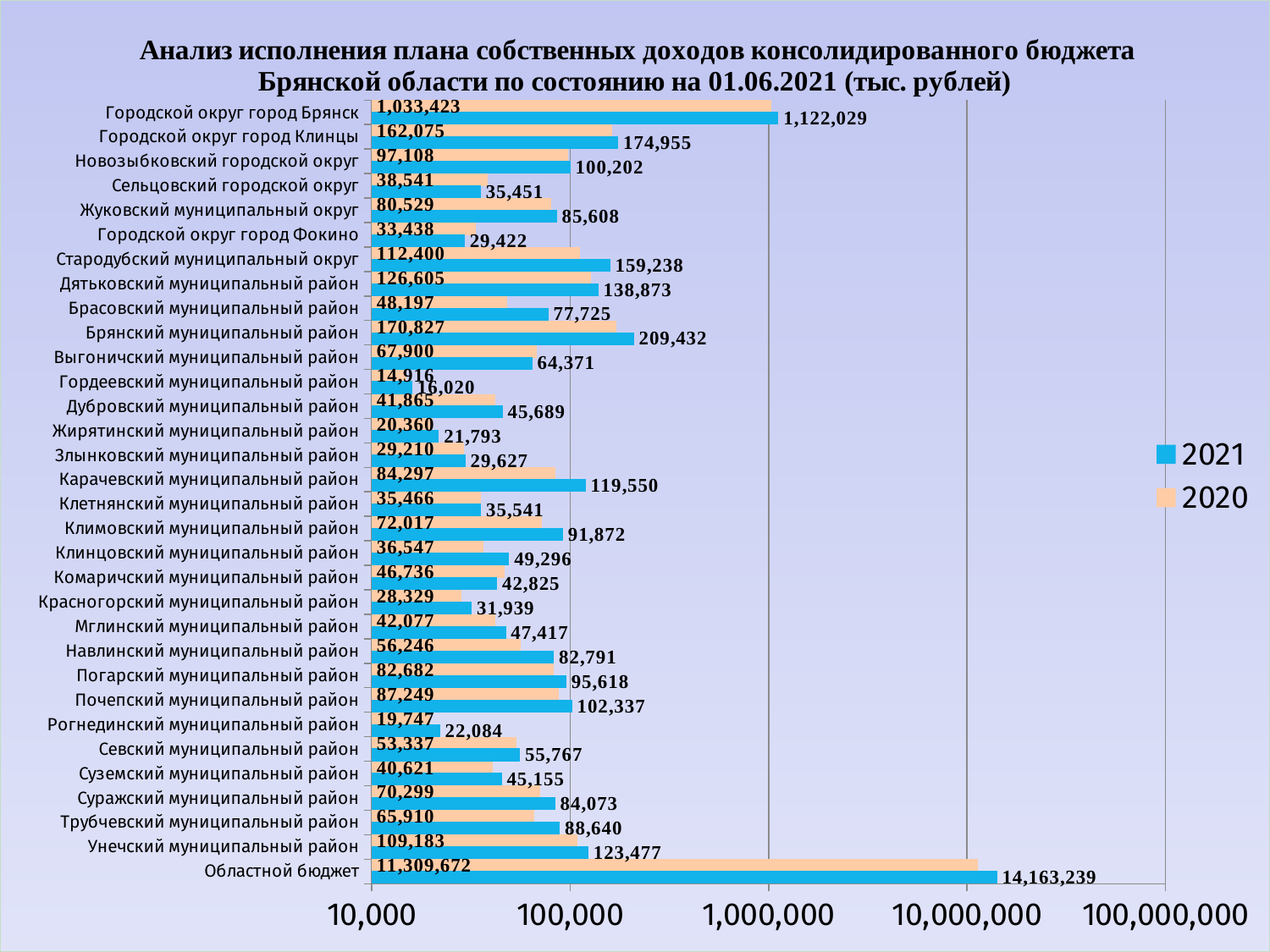

### Chart:  Анализ исполнения плана собственных доходов консолидированного бюджета Брянской области по состоянию на 01.06.2021 (тыс. рублей)

| Category | 2020 | 2021 |
|---|---|---|
| Городской округ город Брянск | 1033423.25433 | 1122029.14119 |
| Городской округ город Клинцы | 162074.74053 | 174954.90602000002 |
| Новозыбковский городской округ | 97108.27958 | 100201.74014 |
| Сельцовский городской округ | 38541.032009999995 | 35451.147450000004 |
| Жуковский муниципальный округ | 80529.32488 | 85608.34034000001 |
| Городской округ город Фокино | 33437.77074 | 29422.26276 |
| Стародубский муниципальный округ | 112399.6461 | 159237.60556 |
| Дятьковский муниципальный район | 126605.35337000001 | 138873.16735 |
| Брасовский муниципальный район | 48197.20355 | 77725.49733 |
| Брянский муниципальный район | 170826.95183 | 209432.17447 |
| Выгоничский муниципальный район | 67899.94296 | 64370.62229 |
| Гордеевский муниципальный район | 14916.03103 | 16019.66434 |
| Дубровский муниципальный район | 41865.413420000004 | 45689.005090000006 |
| Жирятинский муниципальный район | 20360.18122 | 21792.510329999997 |
| Злынковский муниципальный район | 29210.40707 | 29626.91862 |
| Карачевский муниципальный район | 84296.87633 | 119549.88543000001 |
| Клетнянский муниципальный район | 35466.34164 | 35541.20453 |
| Климовский муниципальный район | 72016.97733 | 91871.50405 |
| Клинцовский муниципальный район | 36547.34102 | 49295.6096 |
| Комаричский муниципальный район | 46735.83768 | 42824.57189 |
| Красногорский муниципальный район | 28328.663239999998 | 31938.56538 |
| Мглинский муниципальный район | 42076.61006 | 47417.375270000004 |
| Навлинский муниципальный район | 56245.90017 | 82790.5487 |
| Погарский муниципальный район | 82681.51457 | 95618.0709 |
| Почепский муниципальный район | 87249.14267 | 102336.53085 |
| Рогнединский муниципальный район | 19746.79894 | 22083.60198 |
| Севский муниципальный район | 53336.60753 | 55766.680850000004 |
| Суземский муниципальный район | 40620.60344 | 45154.98402 |
| Суражский муниципальный район | 70299.0535 | 84073.14869 |
| Трубчевский муниципальный район | 65909.92111 | 88639.6242 |
| Унечский муниципальный район | 109182.72467 | 123477.235 |
| Областной бюджет | 11309671.60688 | 14163238.590200001 |